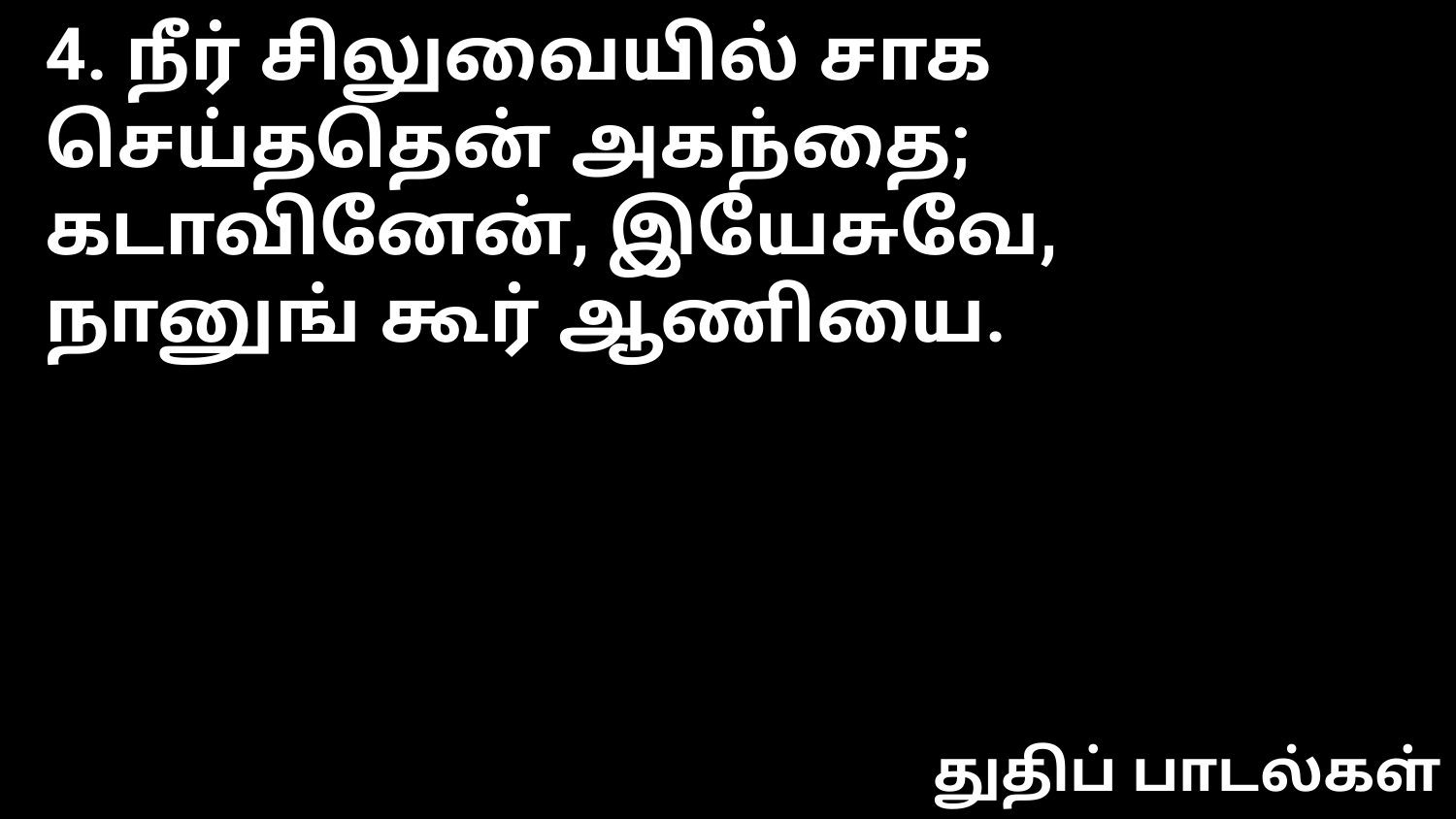

4. நீர் சிலுவையில் சாக
செய்ததென் அகந்தை;
கடாவினேன், இயேசுவே,
நானுங் கூர் ஆணியை.

துதிப் பாடல்கள்